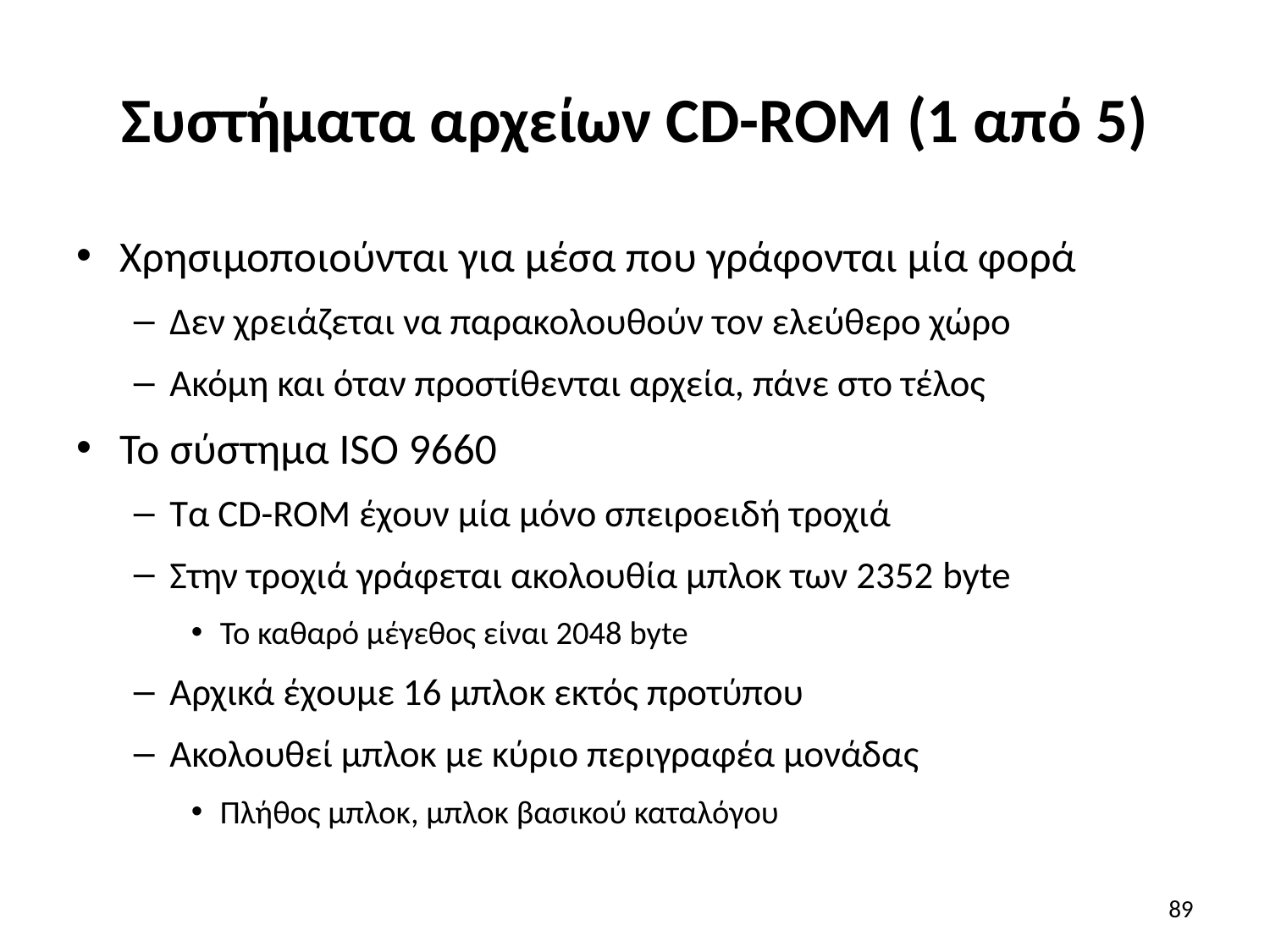

# Συστήματα αρχείων CD-ROM (1 από 5)
Χρησιμοποιούνται για μέσα που γράφονται μία φορά
Δεν χρειάζεται να παρακολουθούν τον ελεύθερο χώρο
Ακόμη και όταν προστίθενται αρχεία, πάνε στο τέλος
Το σύστημα ISO 9660
Τα CD-ROM έχουν μία μόνο σπειροειδή τροχιά
Στην τροχιά γράφεται ακολουθία μπλοκ των 2352 byte
Το καθαρό μέγεθος είναι 2048 byte
Αρχικά έχουμε 16 μπλοκ εκτός προτύπου
Ακολουθεί μπλοκ με κύριο περιγραφέα μονάδας
Πλήθος μπλοκ, μπλοκ βασικού καταλόγου
89